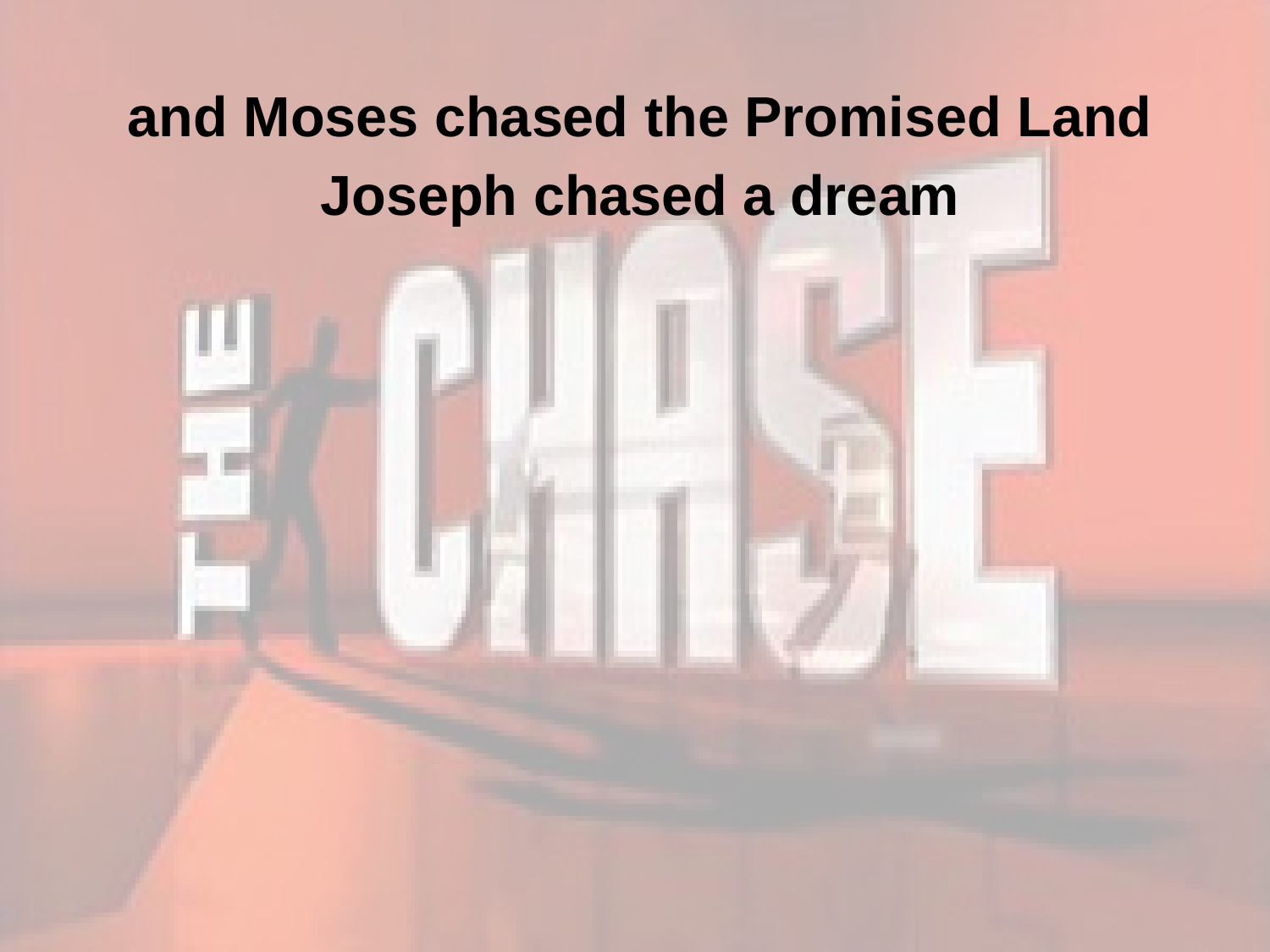

and Moses chased the Promised Land
Joseph chased a dream